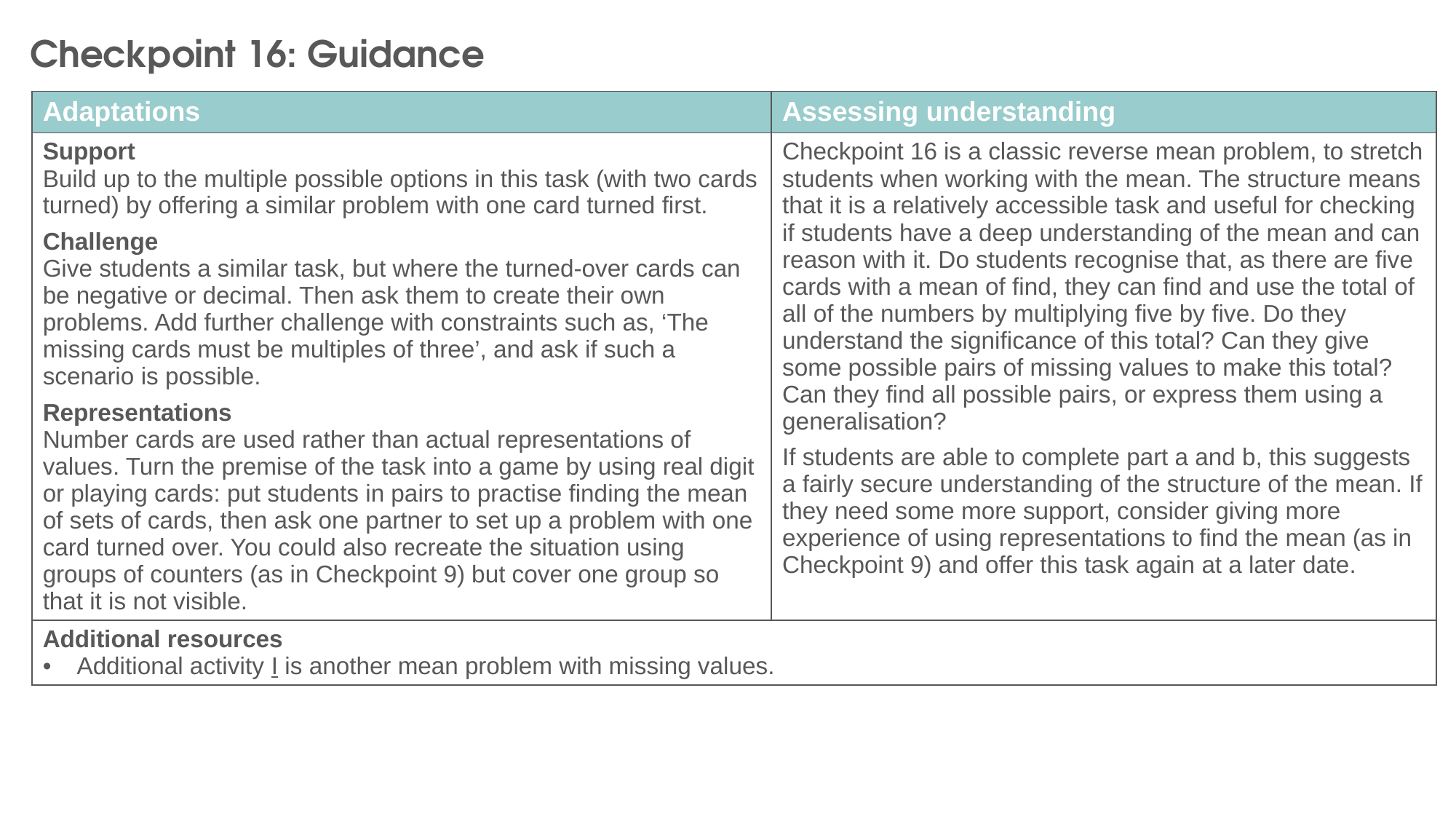

Checkpoint 16: Guidance
| Adaptations | Assessing understanding |
| --- | --- |
| Support Build up to the multiple possible options in this task (with two cards turned) by offering a similar problem with one card turned first. Challenge Give students a similar task, but where the turned-over cards can be negative or decimal. Then ask them to create their own problems. Add further challenge with constraints such as, ‘The missing cards must be multiples of three’, and ask if such a scenario is possible. Representations Number cards are used rather than actual representations of values. Turn the premise of the task into a game by using real digit or playing cards: put students in pairs to practise finding the mean of sets of cards, then ask one partner to set up a problem with one card turned over. You could also recreate the situation using groups of counters (as in Checkpoint 9) but cover one group so that it is not visible. | Checkpoint 16 is a classic reverse mean problem, to stretch students when working with the mean. The structure means that it is a relatively accessible task and useful for checking if students have a deep understanding of the mean and can reason with it. Do students recognise that, as there are five cards with a mean of find, they can find and use the total of all of the numbers by multiplying five by five. Do they understand the significance of this total? Can they give some possible pairs of missing values to make this total? Can they find all possible pairs, or express them using a generalisation? If students are able to complete part a and b, this suggests a fairly secure understanding of the structure of the mean. If they need some more support, consider giving more experience of using representations to find the mean (as in Checkpoint 9) and offer this task again at a later date. |
| Additional resources Additional activity I is another mean problem with missing values. |  |